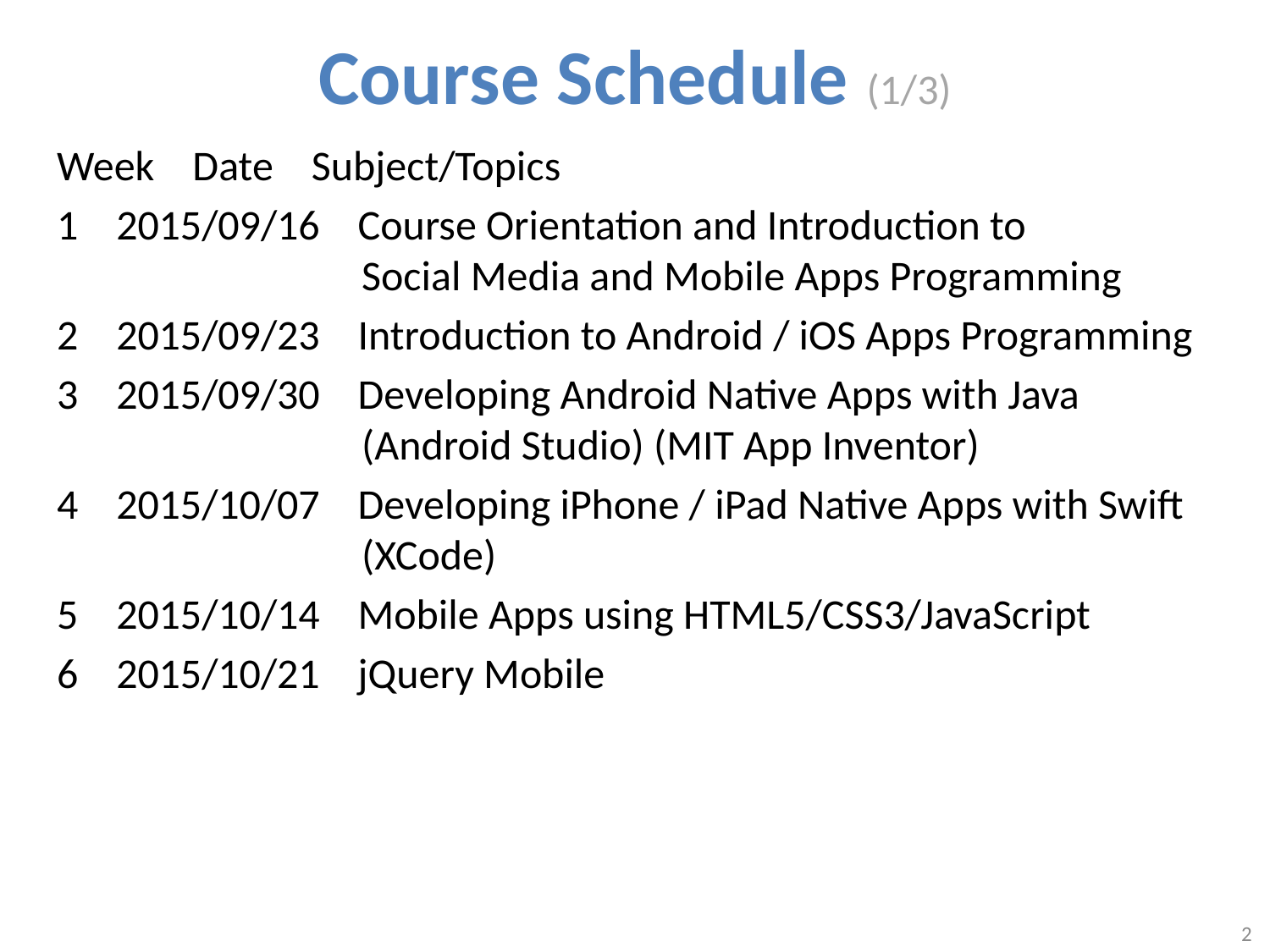

# Course Schedule (1/3)
Week    Date    Subject/Topics
1    2015/09/16    Course Orientation and Introduction to
                                Social Media and Mobile Apps Programming
2    2015/09/23    Introduction to Android / iOS Apps Programming
3    2015/09/30    Developing Android Native Apps with Java
                                (Android Studio) (MIT App Inventor)
4    2015/10/07    Developing iPhone / iPad Native Apps with Swift
                                (XCode)
5    2015/10/14    Mobile Apps using HTML5/CSS3/JavaScript
6    2015/10/21    jQuery Mobile
2